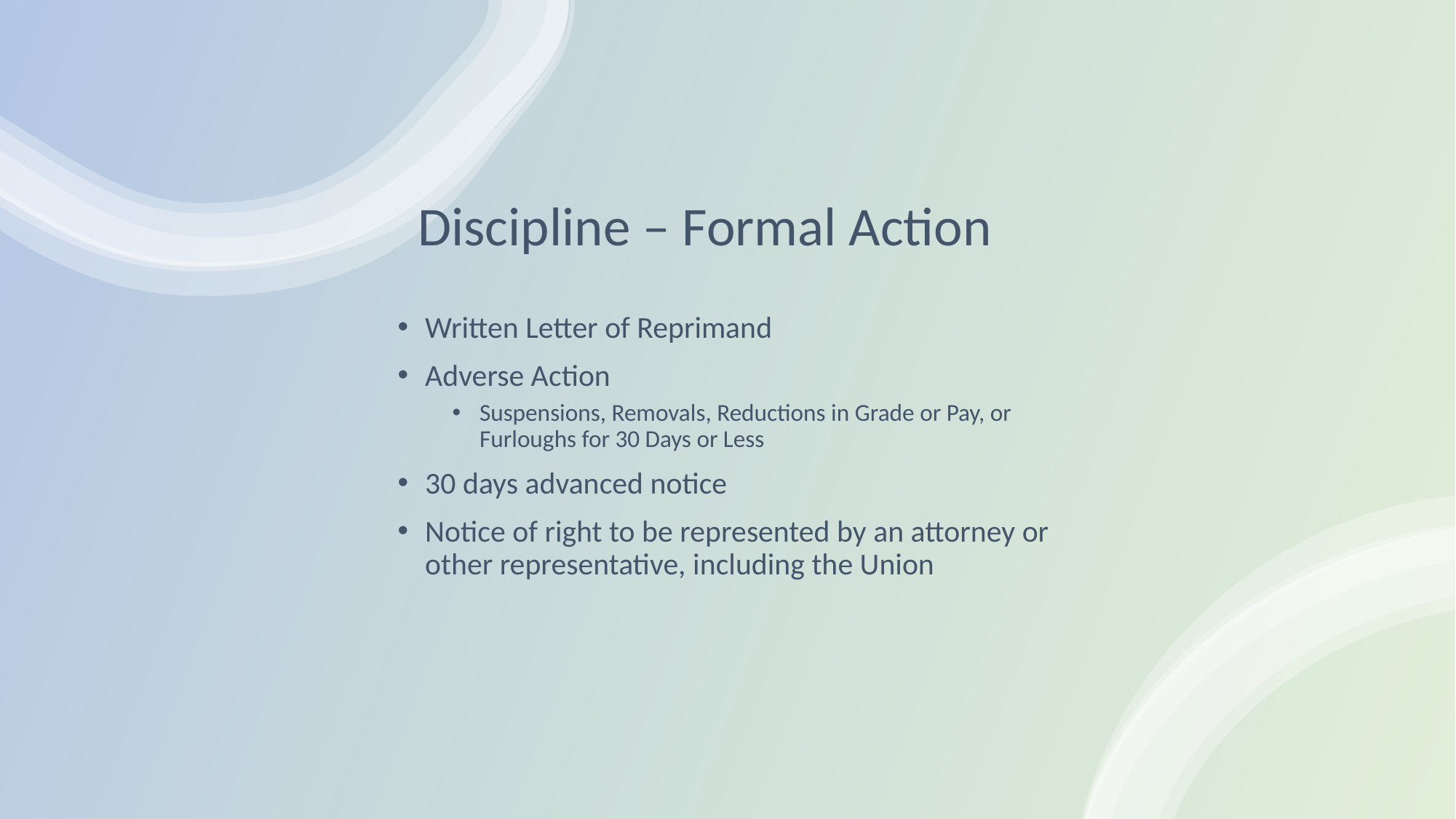

# Discipline – Formal Action
Written Letter of Reprimand
Adverse Action
Suspensions, Removals, Reductions in Grade or Pay, or Furloughs for 30 Days or Less
30 days advanced notice
Notice of right to be represented by an attorney or other representative, including the Union